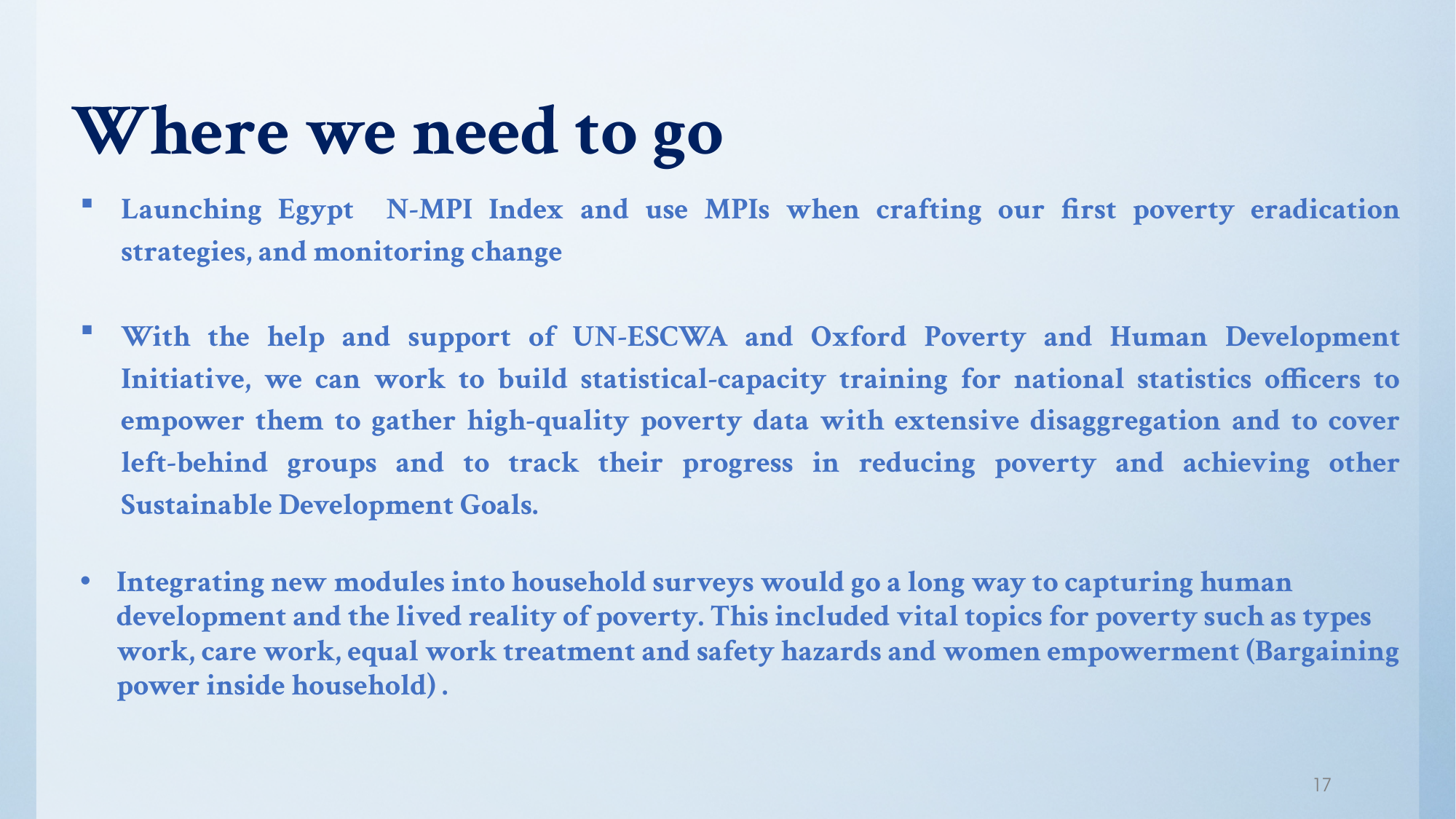

# Where we need to go
Launching Egypt  N-MPI Index and use MPIs when crafting our first poverty eradication strategies, and monitoring change
With the help and support of UN-ESCWA and Oxford Poverty and Human Development Initiative, we can work to build statistical-capacity training for national statistics officers to empower them to gather high-quality poverty data with extensive disaggregation and to cover left-behind groups and to track their progress in reducing poverty and achieving other Sustainable Development Goals.
Integrating new modules into household surveys would go a long way to capturing human development and the lived reality of poverty. This included vital topics for poverty such as types work, care work, equal work treatment and safety hazards and women empowerment (Bargaining power inside household) .
17